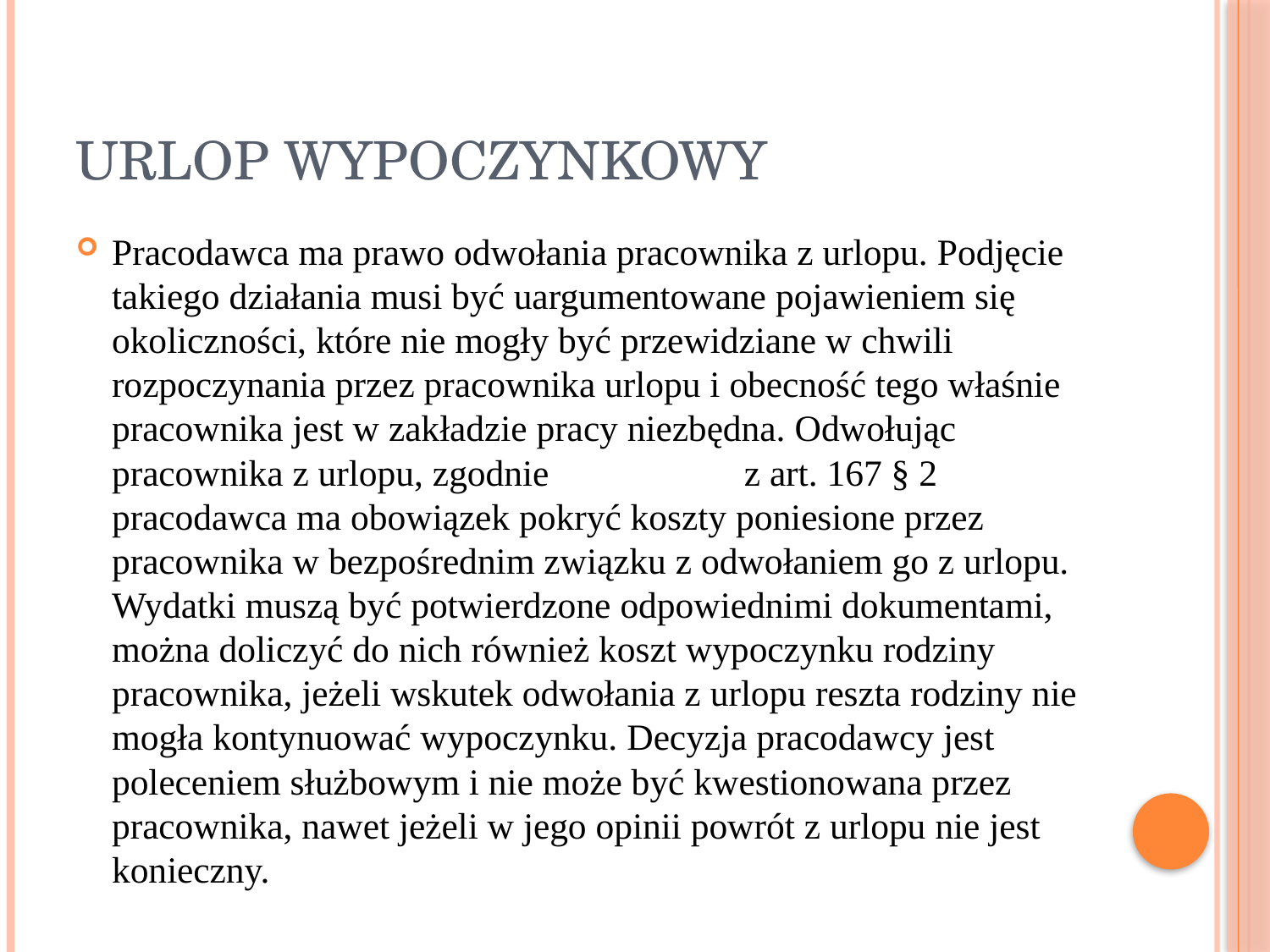

# Urlop wypoczynkowy
Pracodawca ma prawo odwołania pracownika z urlopu. Podjęcie takiego działania musi być uargumentowane pojawieniem się okoliczności, które nie mogły być przewidziane w chwili rozpoczynania przez pracownika urlopu i obecność tego właśnie pracownika jest w zakładzie pracy niezbędna. Odwołując pracownika z urlopu, zgodnie                     z art. 167 § 2 pracodawca ma obowiązek pokryć koszty poniesione przez pracownika w bezpośrednim związku z odwołaniem go z urlopu. Wydatki muszą być potwierdzone odpowiednimi dokumentami, można doliczyć do nich również koszt wypoczynku rodziny pracownika, jeżeli wskutek odwołania z urlopu reszta rodziny nie mogła kontynuować wypoczynku. Decyzja pracodawcy jest poleceniem służbowym i nie może być kwestionowana przez pracownika, nawet jeżeli w jego opinii powrót z urlopu nie jest konieczny.